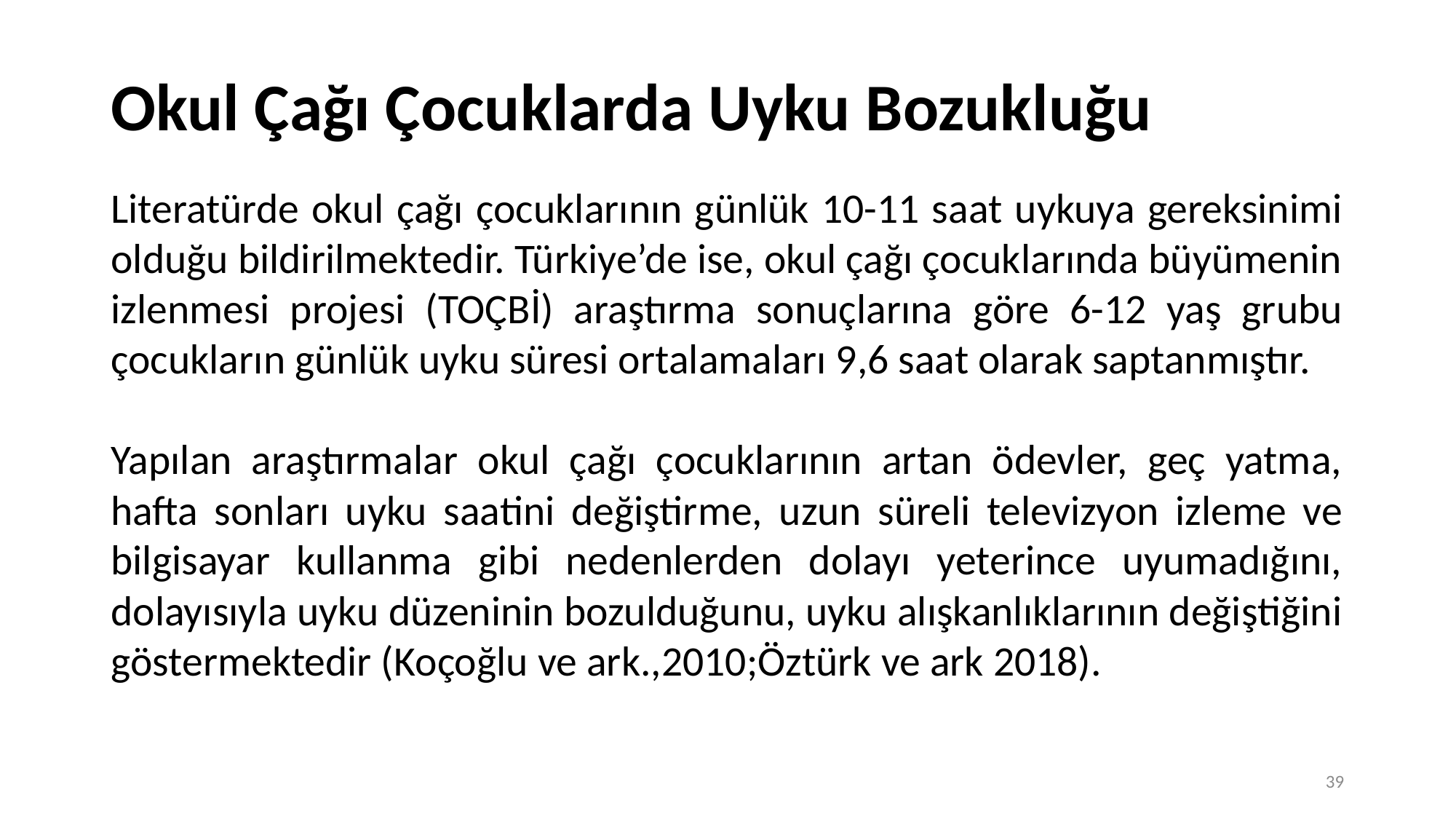

# Okul Çağı Çocuklarda Uyku Bozukluğu
Literatürde okul çağı çocuklarının günlük 10-11 saat uykuya gereksinimi olduğu bildirilmektedir. Türkiye’de ise, okul çağı çocuklarında büyümenin izlenmesi projesi (TOÇBİ) araştırma sonuçlarına göre 6-12 yaş grubu çocukların günlük uyku süresi ortalamaları 9,6 saat olarak saptanmıştır.

Yapılan araştırmalar okul çağı çocuklarının artan ödevler, geç yatma, hafta sonları uyku saatini değiştirme, uzun süreli televizyon izleme ve bilgisayar kullanma gibi nedenlerden dolayı yeterince uyumadığını, dolayısıyla uyku düzeninin bozulduğunu, uyku alışkanlıklarının değiştiğini göstermektedir (Koçoğlu ve ark.,2010;Öztürk ve ark 2018).

39